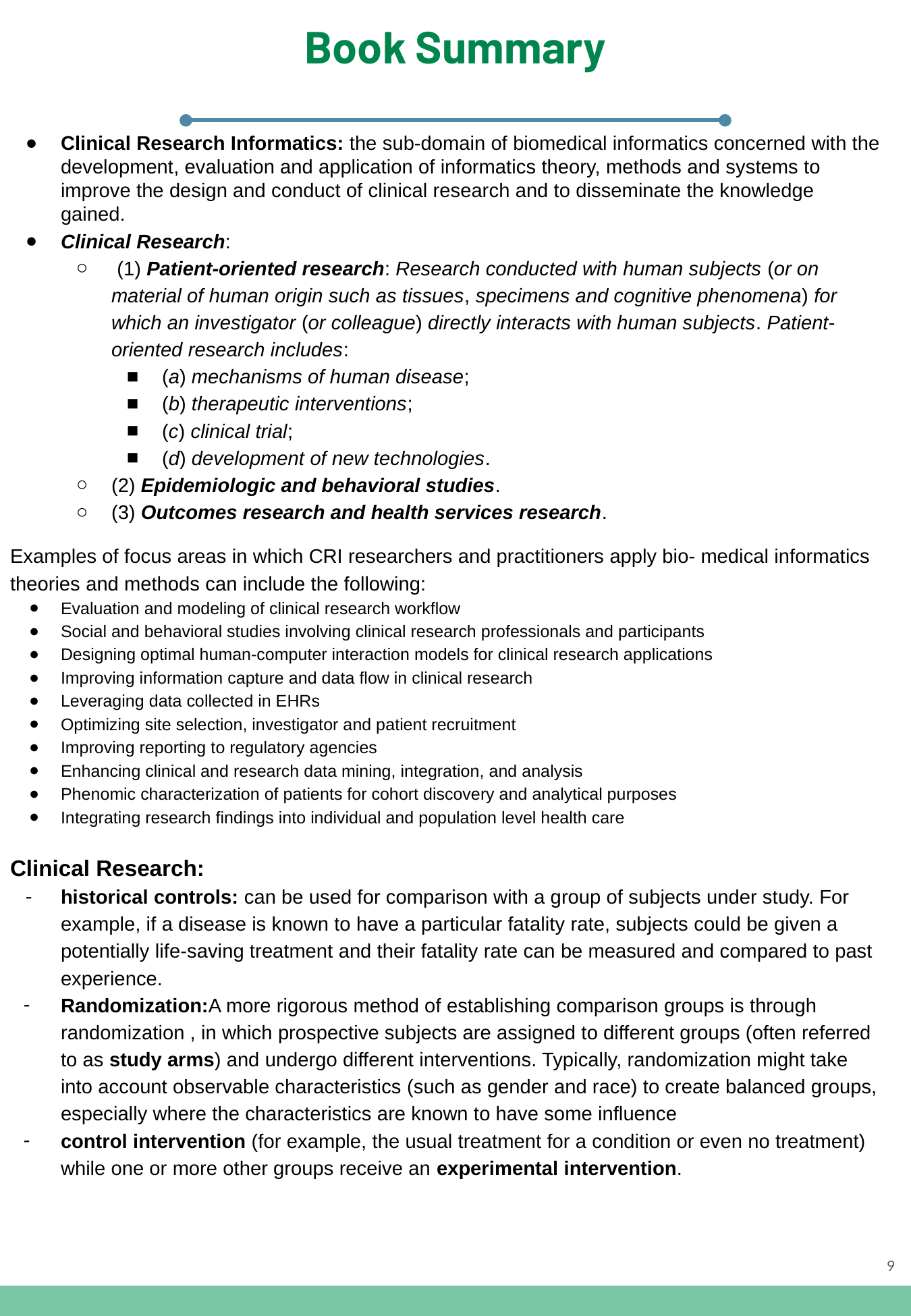

Book Summary
Clinical Research Informatics: the sub-domain of biomedical informatics concerned with the development, evaluation and application of informatics theory, methods and systems to improve the design and conduct of clinical research and to disseminate the knowledge gained.
Clinical Research:
 (1) Patient-oriented research: Research conducted with human subjects (or on material of human origin such as tissues, specimens and cognitive phenomena) for which an investigator (or colleague) directly interacts with human subjects. Patient-oriented research includes:
(a) mechanisms of human disease;
(b) therapeutic interventions;
(c) clinical trial;
(d) development of new technologies.
(2) Epidemiologic and behavioral studies.
(3) Outcomes research and health services research.
Examples of focus areas in which CRI researchers and practitioners apply bio- medical informatics theories and methods can include the following:
Evaluation and modeling of clinical research workflow
Social and behavioral studies involving clinical research professionals and participants
Designing optimal human-computer interaction models for clinical research applications
Improving information capture and data flow in clinical research
Leveraging data collected in EHRs
Optimizing site selection, investigator and patient recruitment
Improving reporting to regulatory agencies
Enhancing clinical and research data mining, integration, and analysis
Phenomic characterization of patients for cohort discovery and analytical purposes
Integrating research findings into individual and population level health care

Clinical Research:
historical controls: can be used for comparison with a group of subjects under study. For example, if a disease is known to have a particular fatality rate, subjects could be given a potentially life-saving treatment and their fatality rate can be measured and compared to past experience.
Randomization:A more rigorous method of establishing comparison groups is through randomization , in which prospective subjects are assigned to different groups (often referred to as study arms) and undergo different interventions. Typically, randomization might take into account observable characteristics (such as gender and race) to create balanced groups, especially where the characteristics are known to have some influence
control intervention (for example, the usual treatment for a condition or even no treatment) while one or more other groups receive an experimental intervention.